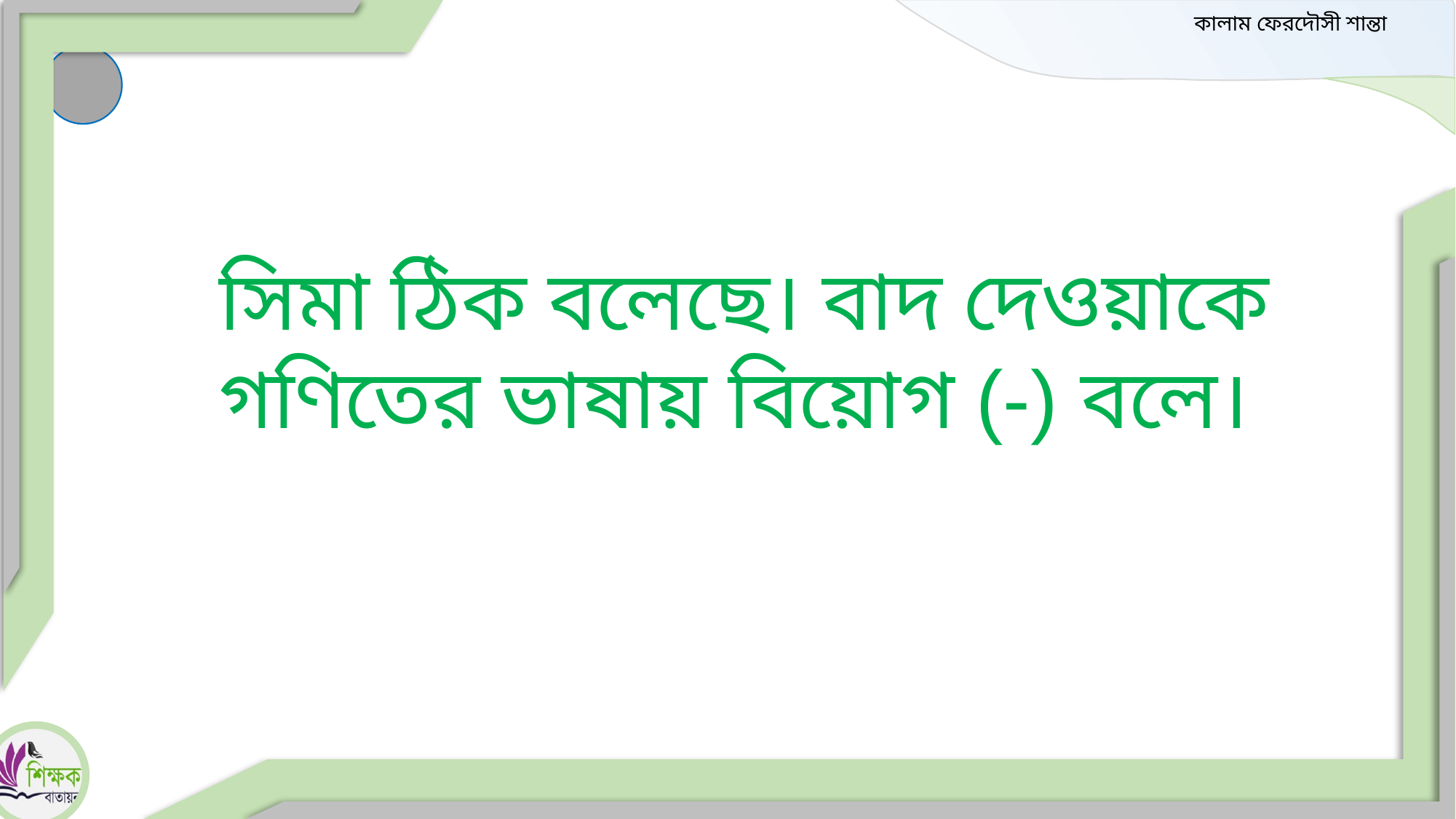

সিমা ঠিক বলেছে। বাদ দেওয়াকে গণিতের ভাষায় বিয়োগ (-) বলে।